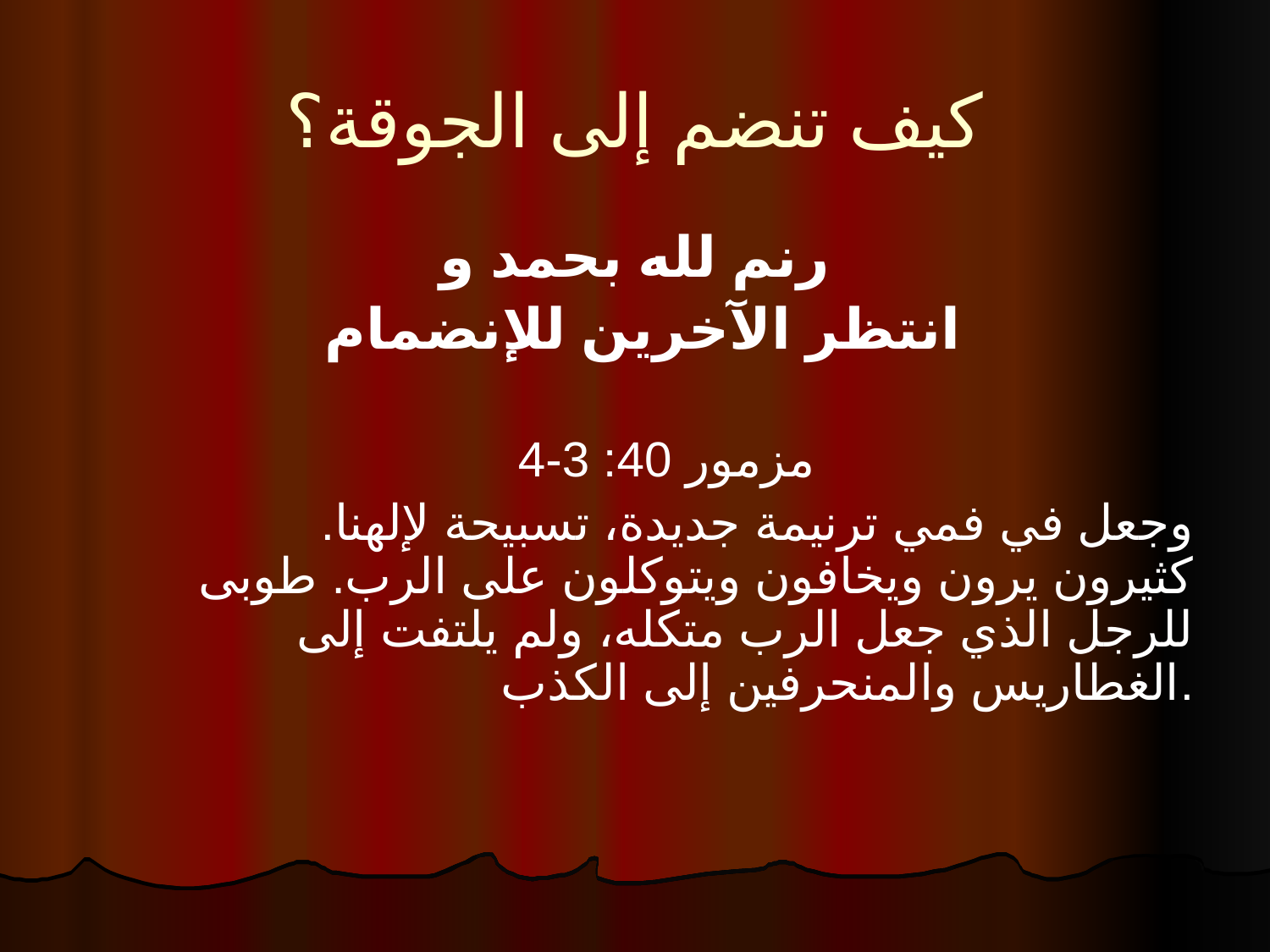

# كيف تنضم إلى الجوقة؟
رنم لله بحمد و
 انتظر الآخرين للإنضمام

مزمور 40: 3-4
	وجعل في فمي ترنيمة جديدة، تسبيحة لإلهنا. كثيرون يرون ويخافون ويتوكلون على الرب. طوبى للرجل الذي جعل الرب متكله، ولم يلتفت إلى الغطاريس والمنحرفين إلى الكذب.